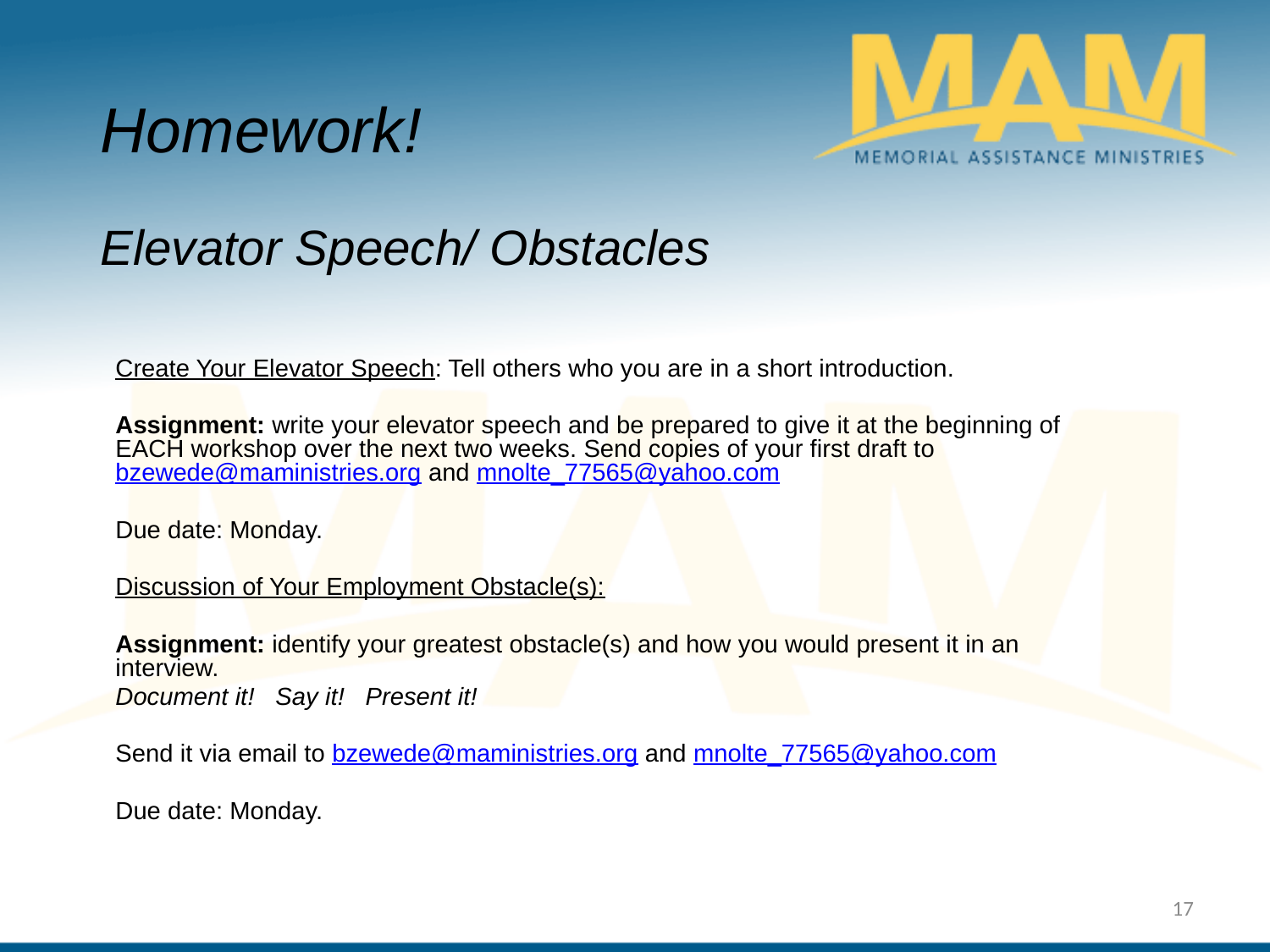

Homework!
Elevator Speech/ Obstacles

Create Your Elevator Speech: Tell others who you are in a short introduction.

Assignment: write your elevator speech and be prepared to give it at the beginning of EACH workshop over the next two weeks. Send copies of your first draft to bzewede@maministries.org and mnolte_77565@yahoo.com

Due date: Monday.

Discussion of Your Employment Obstacle(s):

Assignment: identify your greatest obstacle(s) and how you would present it in an interview.
Document it!   Say it!   Present it!

Send it via email to bzewede@maministries.org and mnolte_77565@yahoo.com

Due date: Monday.

17